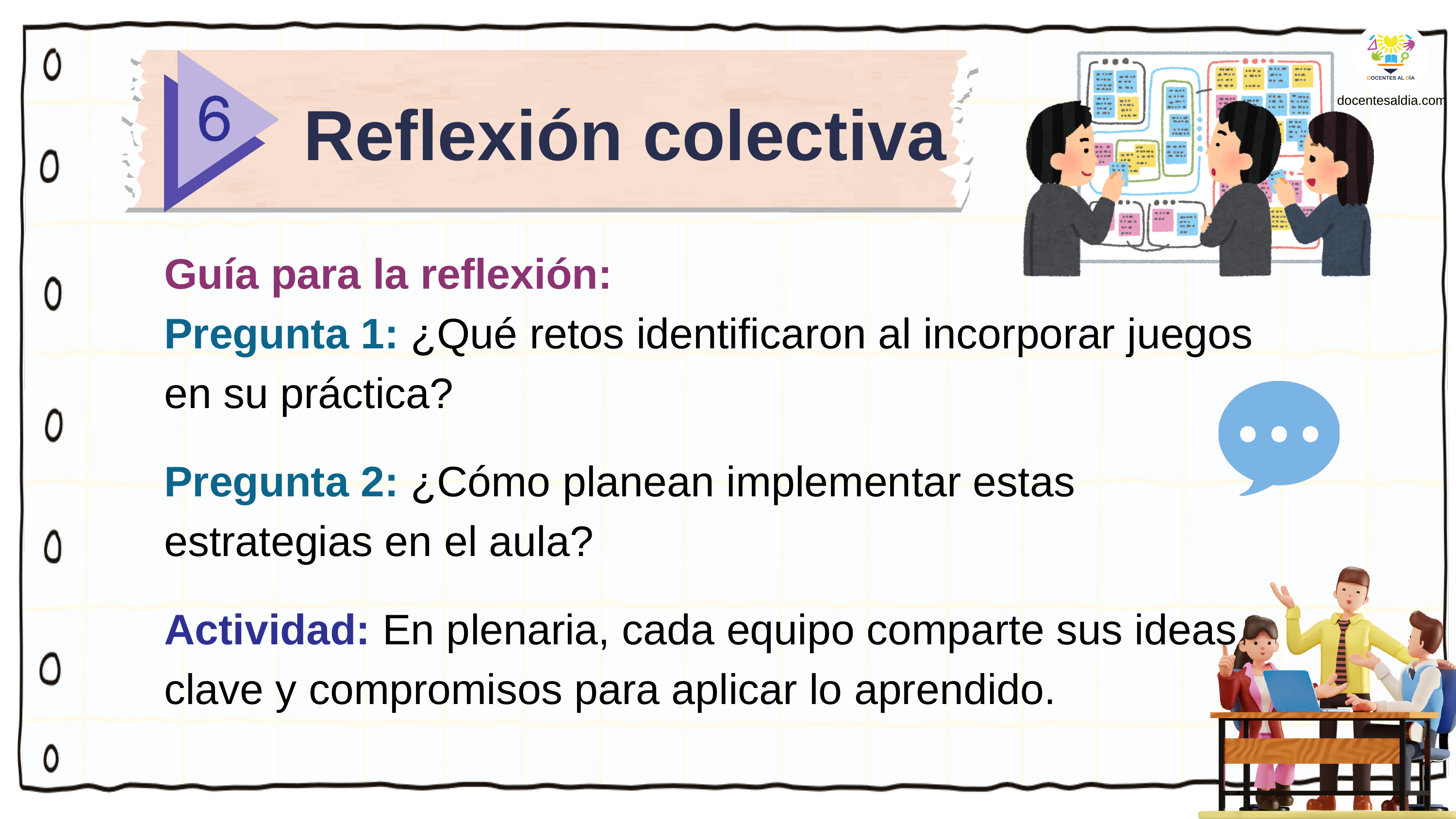

docentesaldia.com

Reflexión colectiva
Guía para la reflexión:
Pregunta 1: ¿Qué retos identificaron al incorporar juegos en su práctica?

Pregunta 2: ¿Cómo planean implementar estas estrategias en el aula?

Actividad: En plenaria, cada equipo comparte sus ideas clave y compromisos para aplicar lo aprendido.